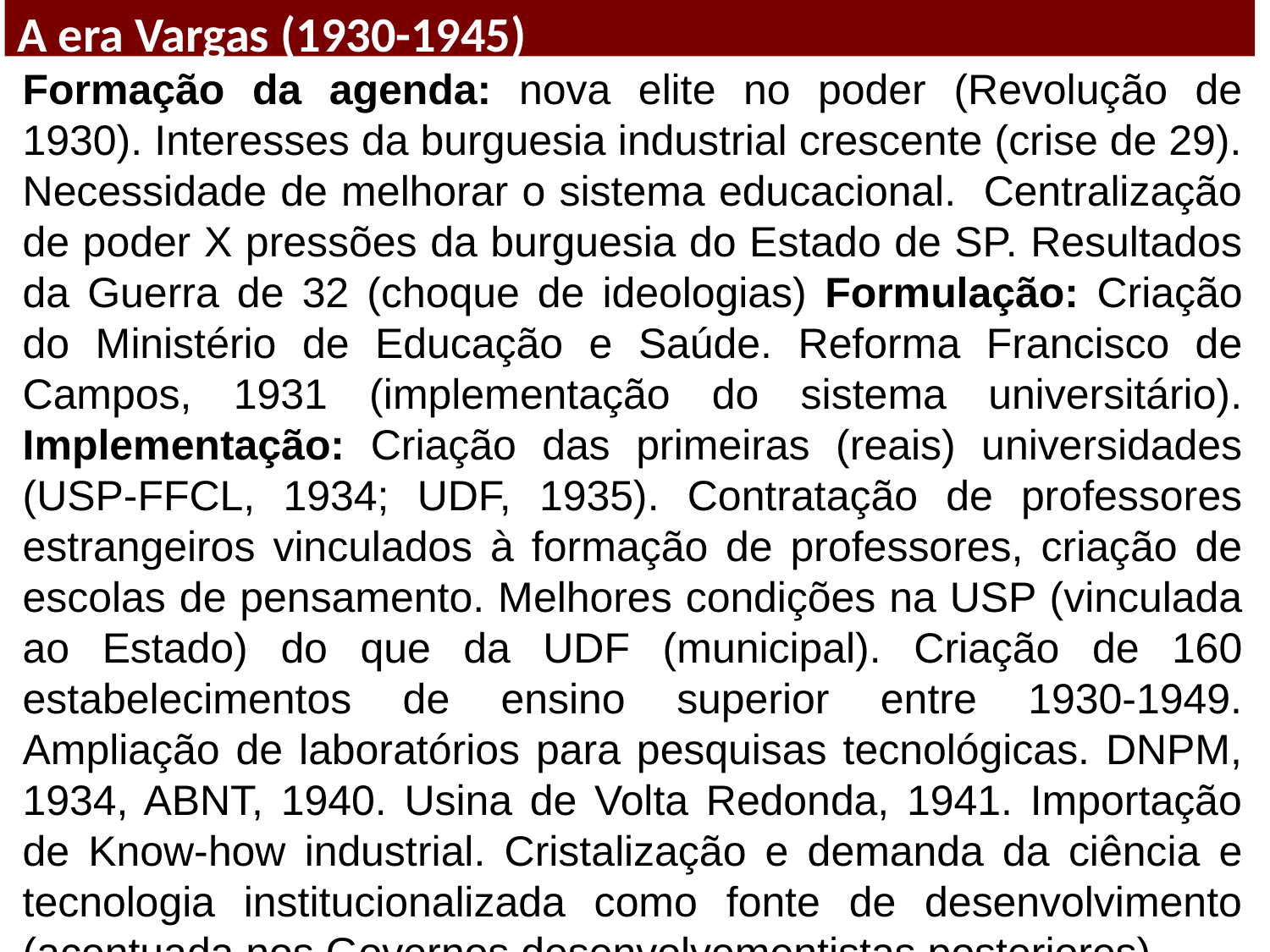

A era Vargas (1930-1945)
Formação da agenda: nova elite no poder (Revolução de 1930). Interesses da burguesia industrial crescente (crise de 29). Necessidade de melhorar o sistema educacional.  Centralização de poder X pressões da burguesia do Estado de SP. Resultados da Guerra de 32 (choque de ideologias) Formulação: Criação do Ministério de Educação e Saúde. Reforma Francisco de Campos, 1931 (implementação do sistema universitário). Implementação: Criação das primeiras (reais) universidades (USP-FFCL, 1934; UDF, 1935). Contratação de professores estrangeiros vinculados à formação de professores, criação de escolas de pensamento. Melhores condições na USP (vinculada ao Estado) do que da UDF (municipal). Criação de 160 estabelecimentos de ensino superior entre 1930-1949. Ampliação de laboratórios para pesquisas tecnológicas. DNPM, 1934, ABNT, 1940. Usina de Volta Redonda, 1941. Importação de Know-how industrial. Cristalização e demanda da ciência e tecnologia institucionalizada como fonte de desenvolvimento (acentuada nos Governos desenvolvementistas posteriores).